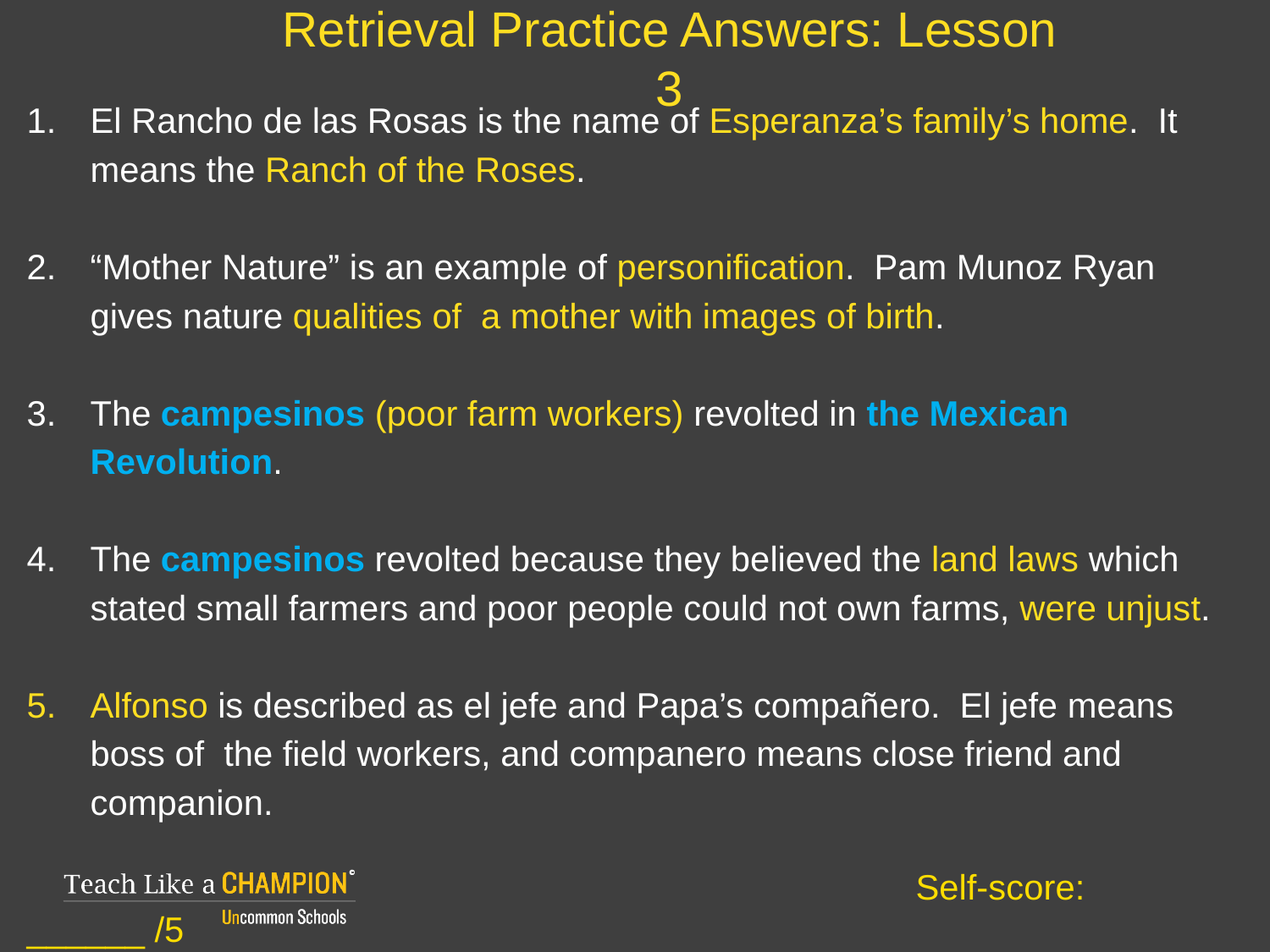

# Retrieval Practice Answers: Lesson 3
El Rancho de las Rosas is the name of Esperanza’s family’s home.  It means the Ranch of the Roses.

“Mother Nature” is an example of personification.  Pam Munoz Ryan gives nature qualities of  a mother with images of birth.

The campesinos (poor farm workers) revolted in the Mexican Revolution.

The campesinos revolted because they believed the land laws which stated small farmers and poor people could not own farms, were unjust.

Alfonso is described as el jefe and Papa’s compañero.  El jefe means boss of  the field workers, and companero means close friend and companion.

							Self-score: ______ /5